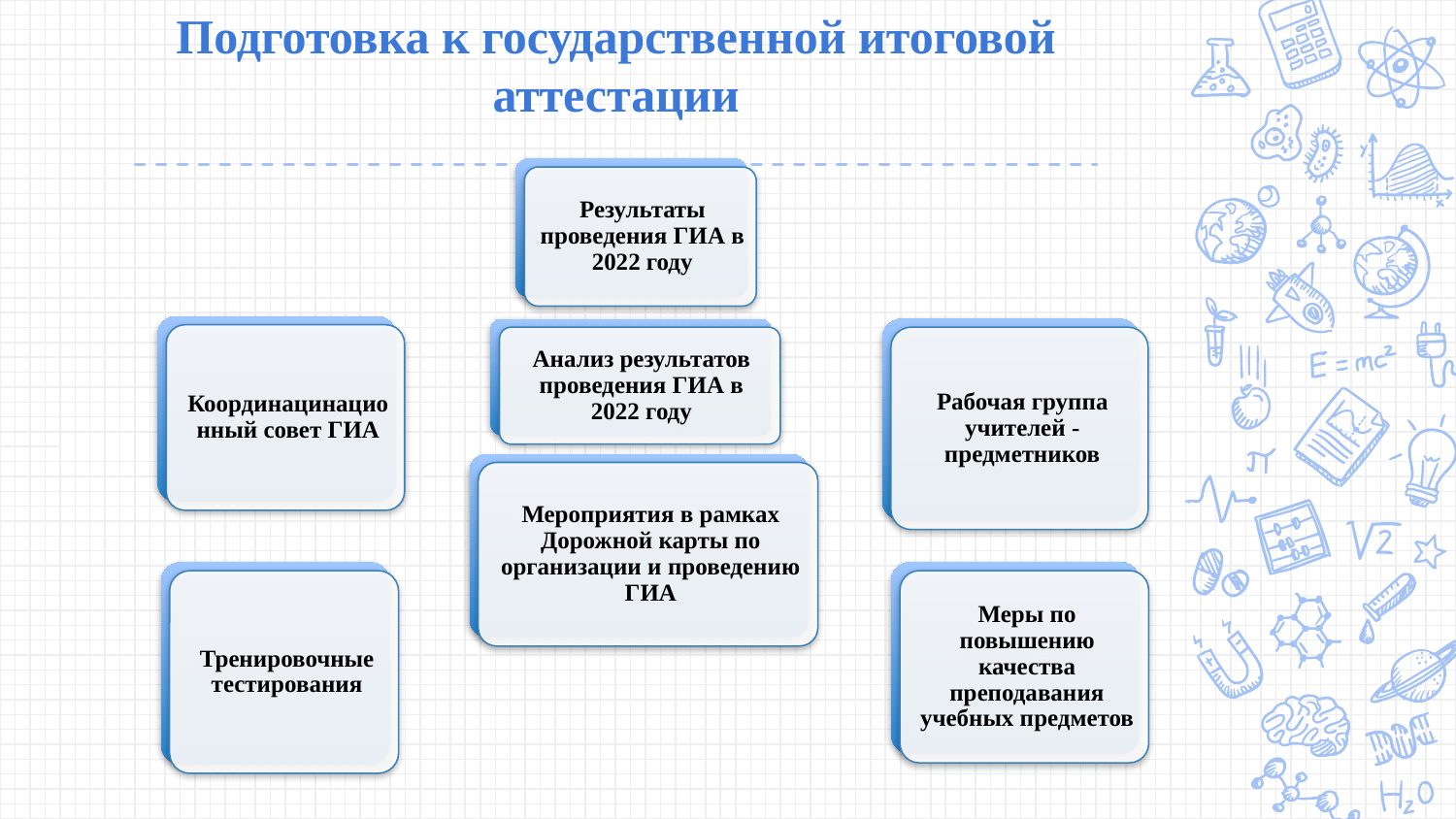

# Подготовка к государственной итоговой аттестации
Результаты проведения ГИА в 2022 году
Анализ результатов проведения ГИА в 2022 году
Координацинационный совет ГИА
Тренировочные тестирования
Мероприятия в рамках Дорожной карты по организации и проведению ГИА
Меры по повышению качества преподавания учебных предметов
Рабочая группа учителей - предметников